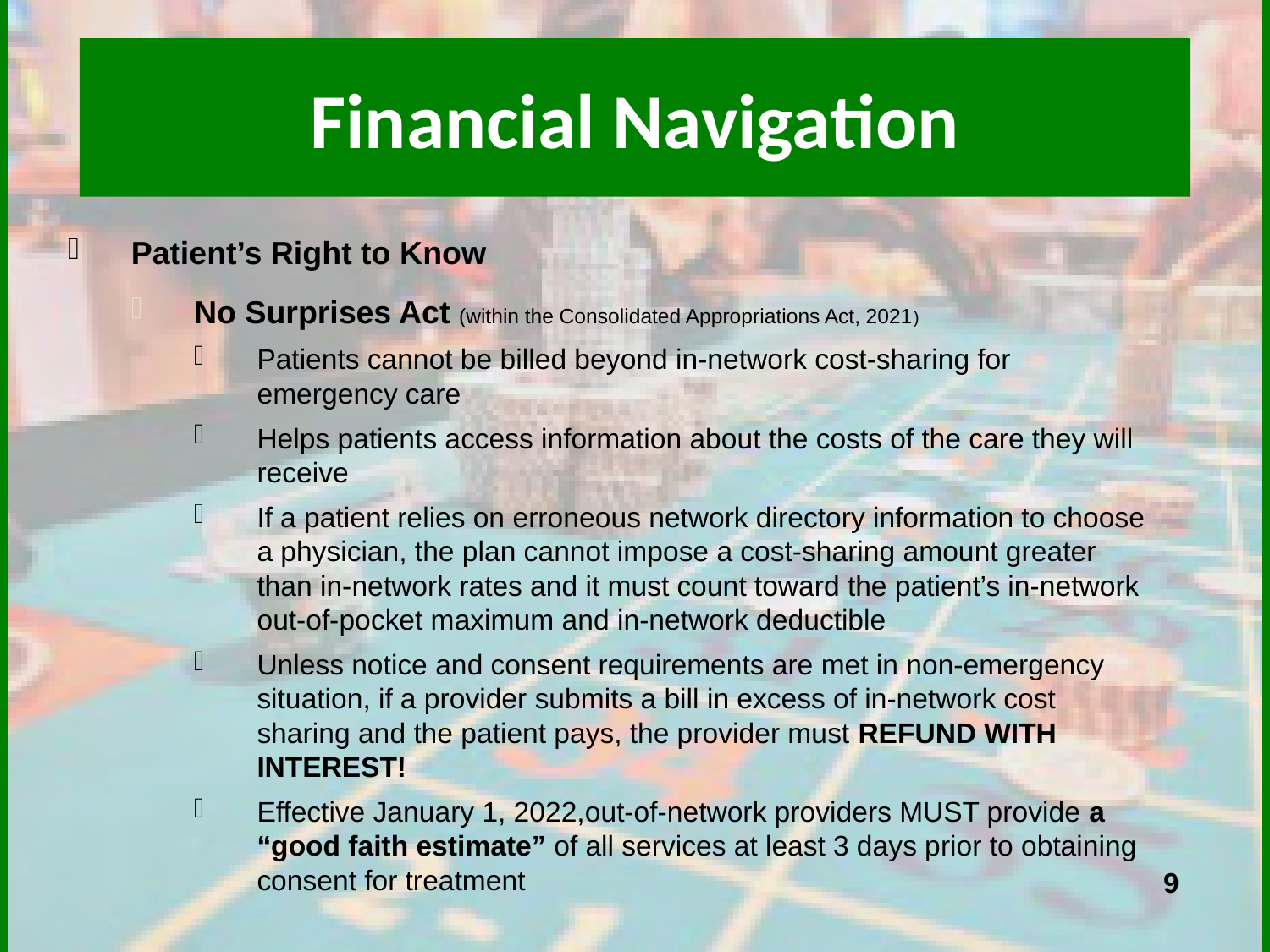

# Financial Navigation
Patient’s Right to Know
No Surprises Act (within the Consolidated Appropriations Act, 2021)
Patients cannot be billed beyond in-network cost-sharing for emergency care
Helps patients access information about the costs of the care they will receive
If a patient relies on erroneous network directory information to choose a physician, the plan cannot impose a cost-sharing amount greater than in-network rates and it must count toward the patient’s in-network out-of-pocket maximum and in-network deductible
Unless notice and consent requirements are met in non-emergency situation, if a provider submits a bill in excess of in-network cost sharing and the patient pays, the provider must REFUND WITH INTEREST!
Effective January 1, 2022,out-of-network providers MUST provide a “good faith estimate” of all services at least 3 days prior to obtaining consent for treatment
9